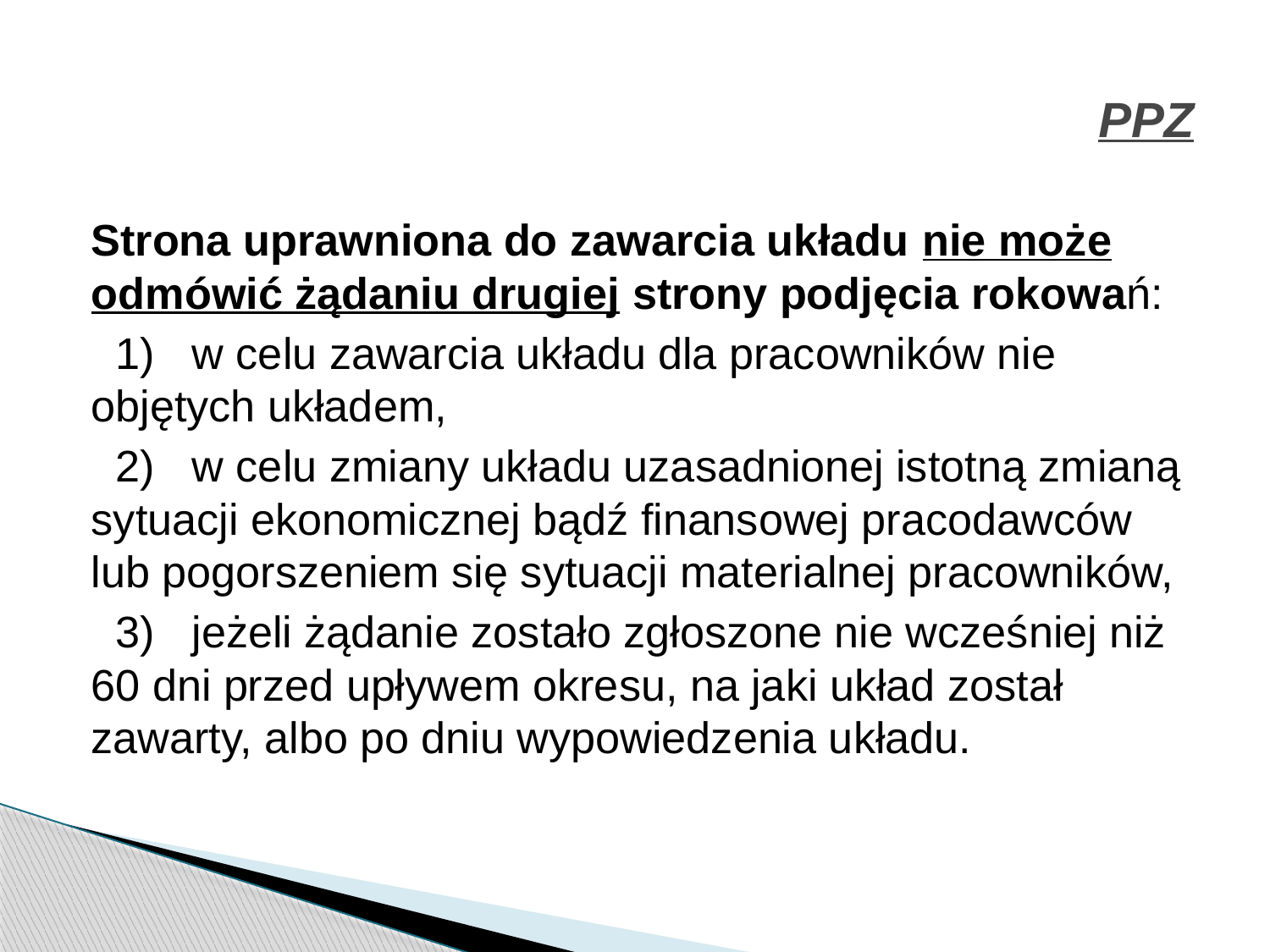

# PPZ
Strona uprawniona do zawarcia układu nie może odmówić żądaniu drugiej strony podjęcia rokowań:
  1)   w celu zawarcia układu dla pracowników nie objętych układem,
  2)   w celu zmiany układu uzasadnionej istotną zmianą sytuacji ekonomicznej bądź finansowej pracodawców lub pogorszeniem się sytuacji materialnej pracowników,
  3)   jeżeli żądanie zostało zgłoszone nie wcześniej niż 60 dni przed upływem okresu, na jaki układ został zawarty, albo po dniu wypowiedzenia układu.